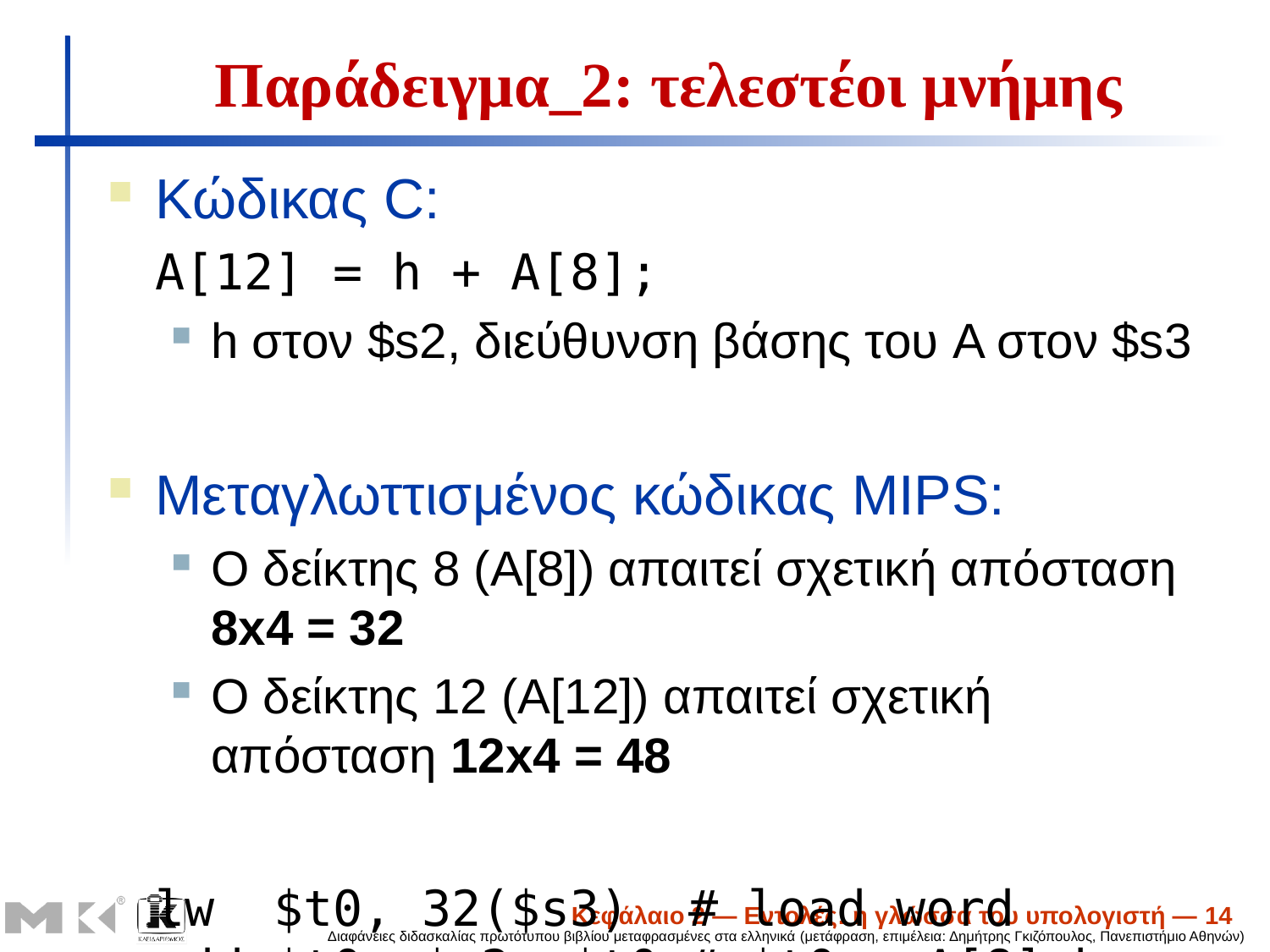

# Παράδειγμα_2: τελεστέοι μνήμης
Κώδικας C:
	A[12] = h + A[8];
h στον $s2, διεύθυνση βάσης του A στον $s3

Μεταγλωττισμένος κώδικας MIPS:
Ο δείκτης 8 (A[8]) απαιτεί σχετική απόσταση 8x4 = 32
Ο δείκτης 12 (A[12]) απαιτεί σχετική απόσταση 12x4 = 48

	lw  $t0, 32($s3)  # load word
add $t0, $s2, $t0 # $t0 = A[8]+h
sw  $t0, 48($s3)  # store word
Κεφάλαιο 2 — Εντολές: η γλώσσα του υπολογιστή — 14